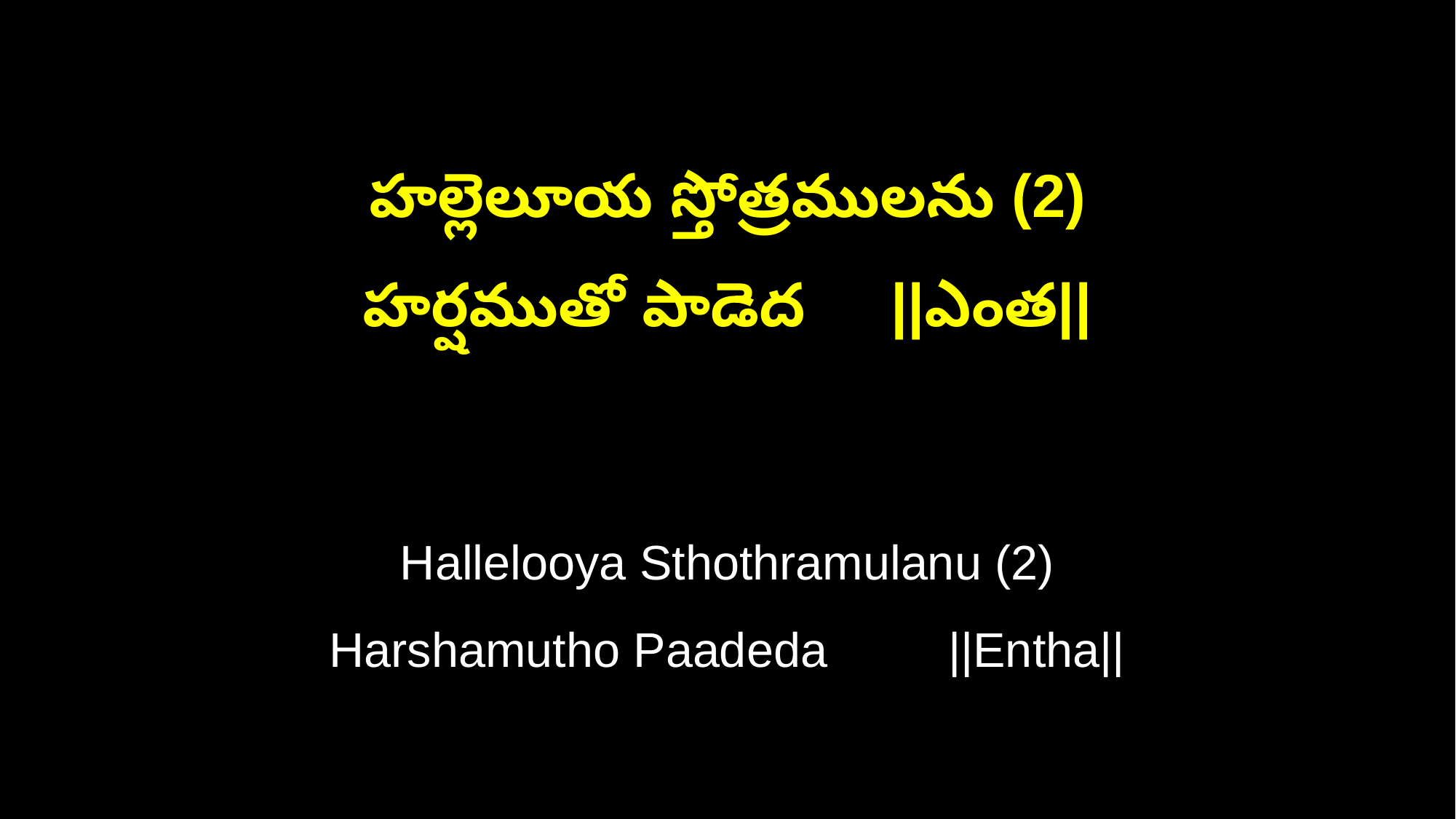

హల్లెలూయ స్తోత్రములను (2)
హర్షముతో పాడెద     ||ఎంత||
Hallelooya Sthothramulanu (2)
Harshamutho Paadeda         ||Entha||